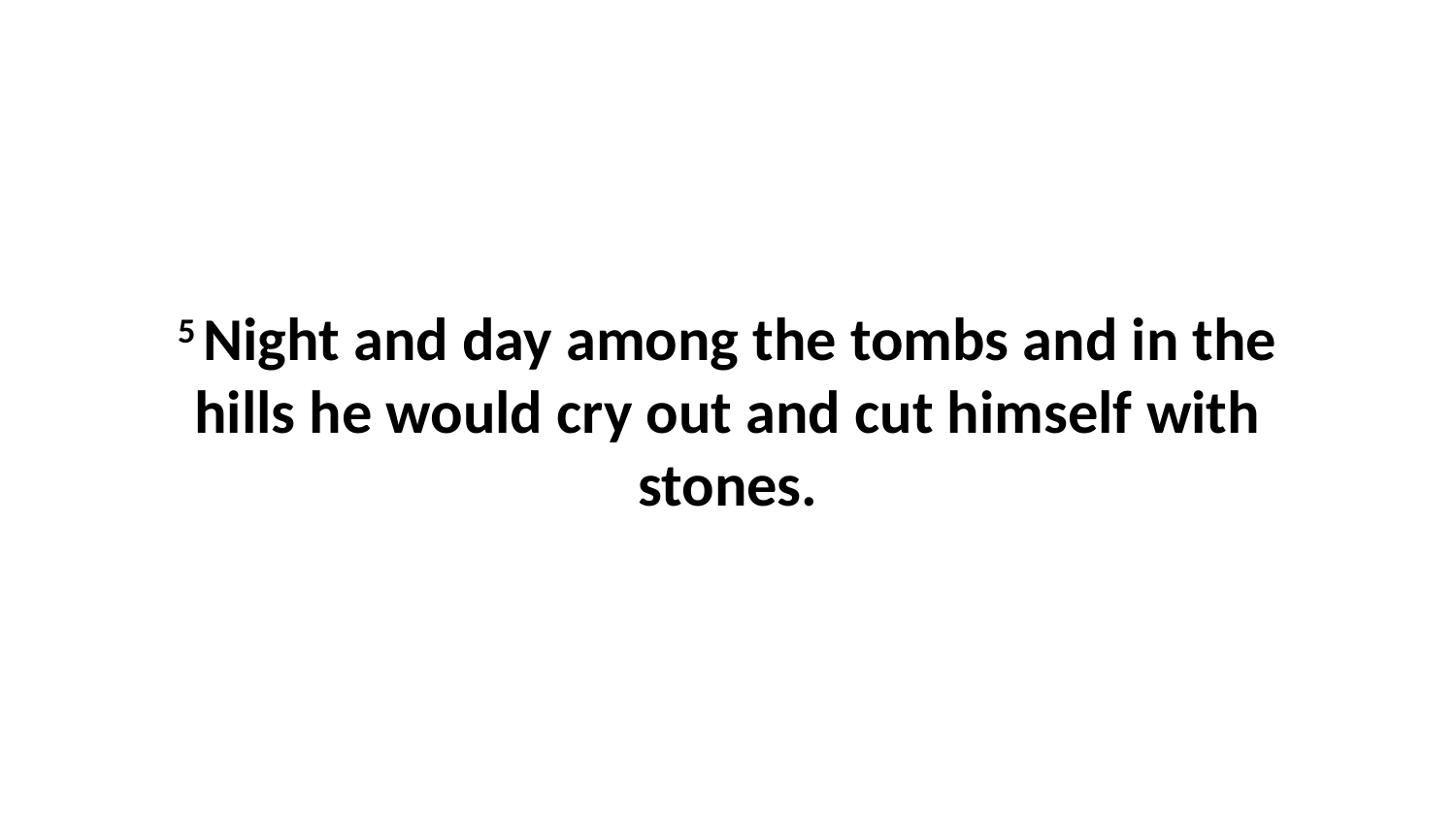

5 Night and day among the tombs and in the hills he would cry out and cut himself with stones.